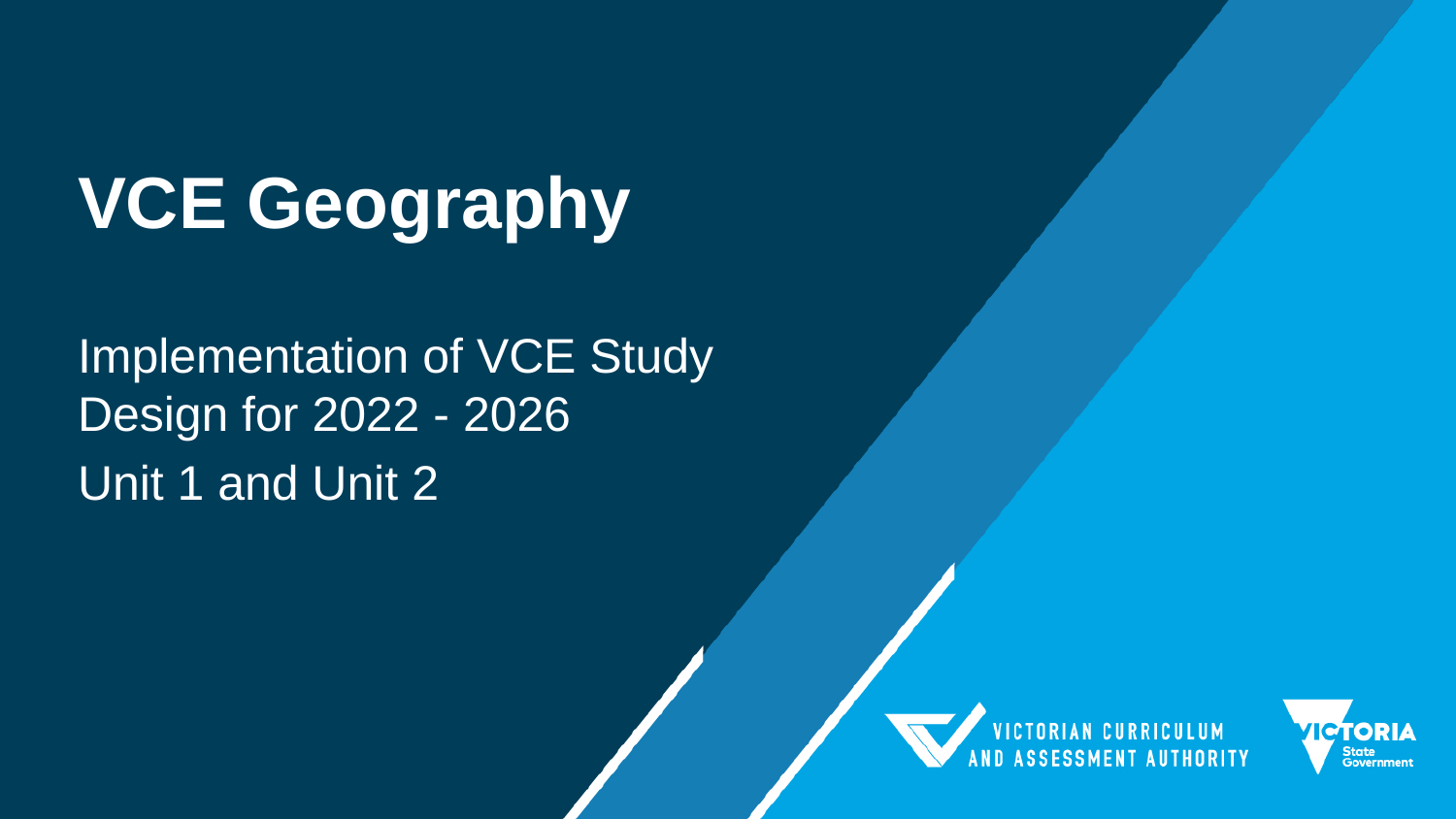

# VCE Geography
Implementation of VCE Study Design for 2022 - 2026
Unit 1 and Unit 2